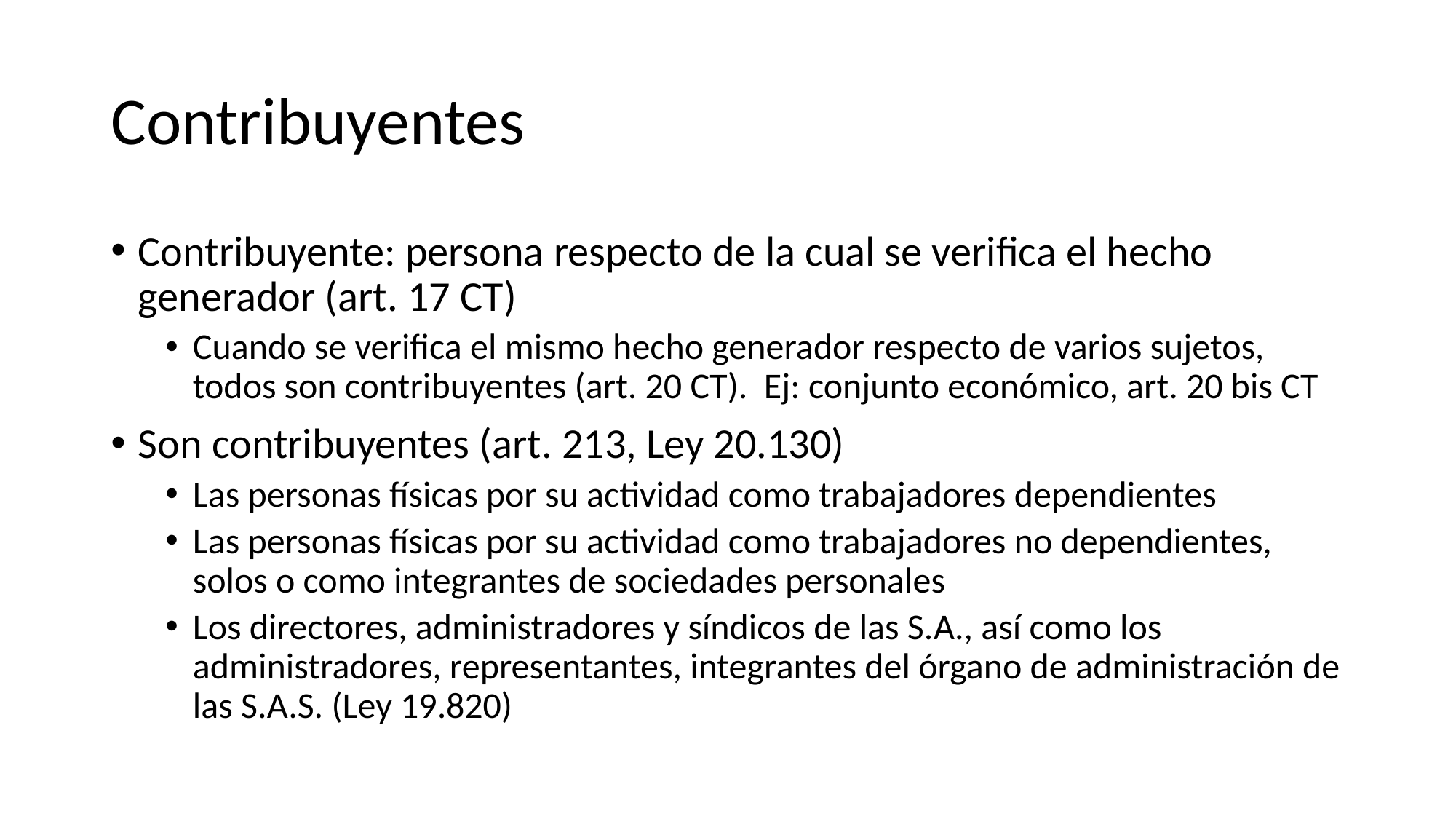

# Contribuyentes
Contribuyente: persona respecto de la cual se verifica el hecho generador (art. 17 CT)
Cuando se verifica el mismo hecho generador respecto de varios sujetos, todos son contribuyentes (art. 20 CT).  Ej: conjunto económico, art. 20 bis CT
Son contribuyentes (art. 213, Ley 20.130)
Las personas físicas por su actividad como trabajadores dependientes
Las personas físicas por su actividad como trabajadores no dependientes, solos o como integrantes de sociedades personales
Los directores, administradores y síndicos de las S.A., así como los administradores, representantes, integrantes del órgano de administración de las S.A.S. (Ley 19.820)